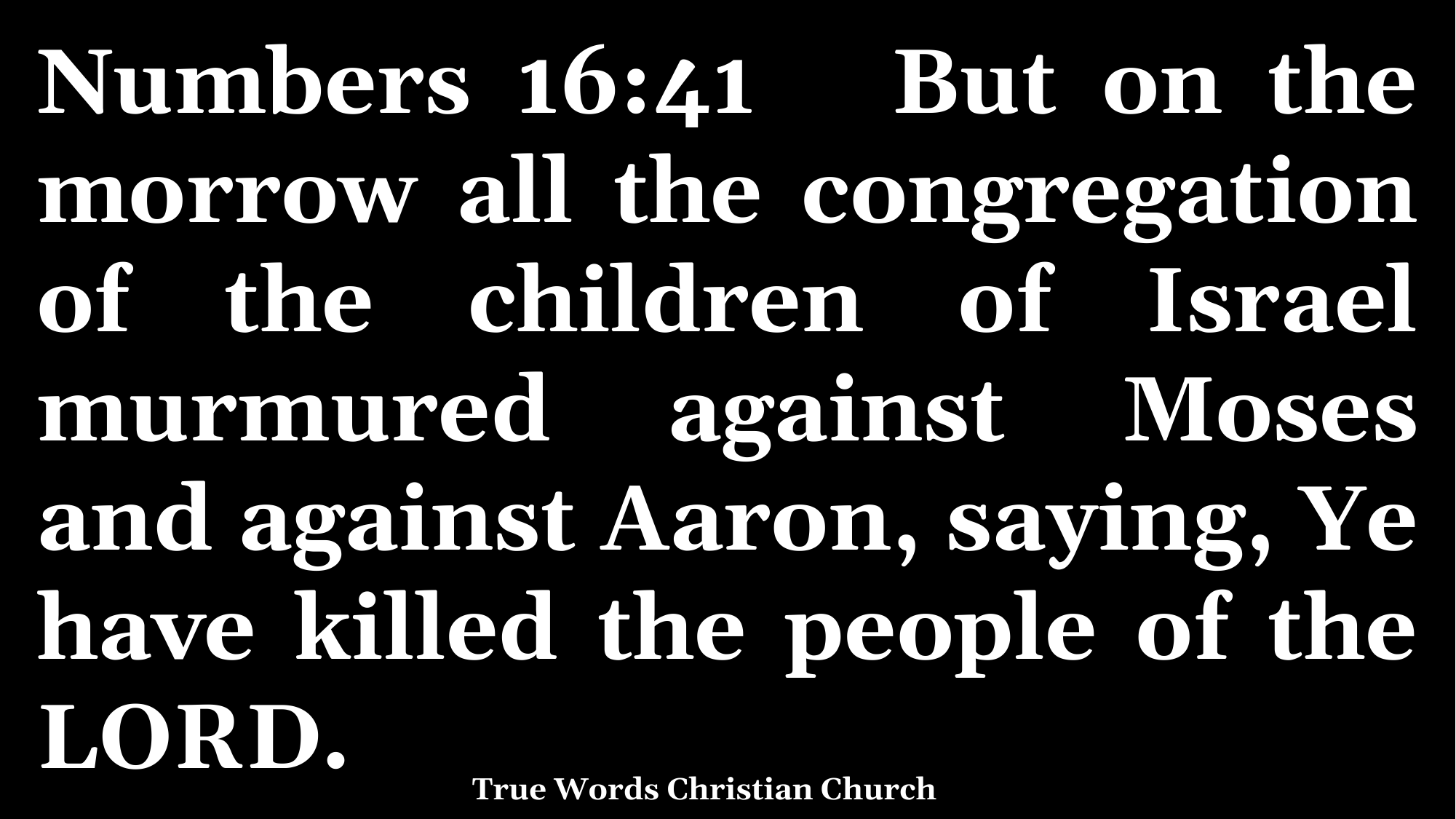

Numbers 16:41   But on the morrow all the congregation of the children of Israel murmured against Moses and against Aaron, saying, Ye have killed the people of the LORD.
True Words Christian Church